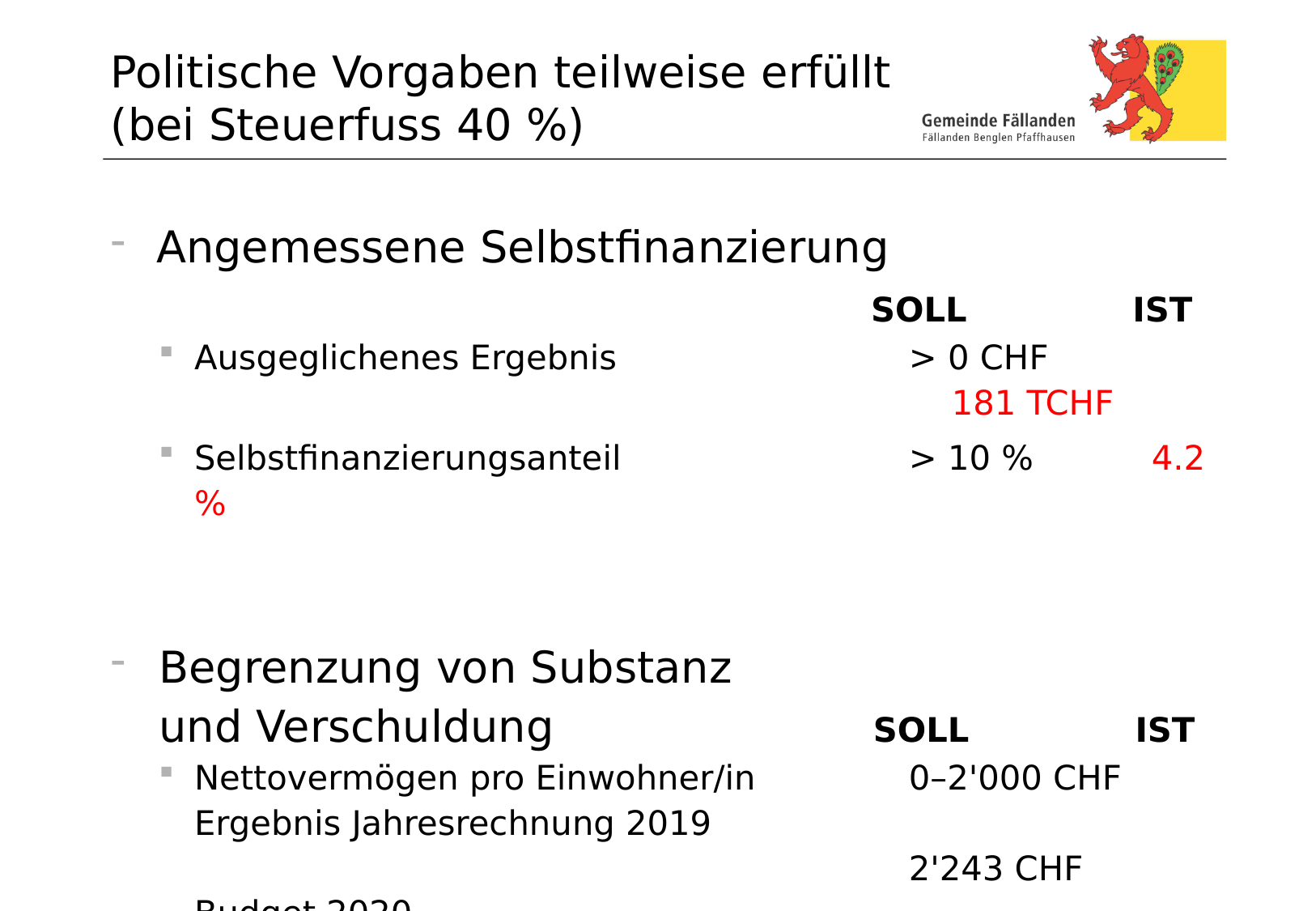

# Politische Vorgaben teilweise erfüllt (bei Steuerfuss 40 %)
Angemessene Selbstfinanzierung		SOLL	IST
Ausgeglichenes Ergebnis	> 0 CHF	    181 TCHF
Selbstfinanzierungsanteil	> 10 %           4.2 %
Begrenzung von Substanz
und Verschuldung	SOLL	IST
Nettovermögen pro Einwohner/in	0–2'000 CHF
Ergebnis Jahresrechnung 2019		2'243 CHF
Budget 2020		2'175 CHF
Budget 2021		1'923 CHF